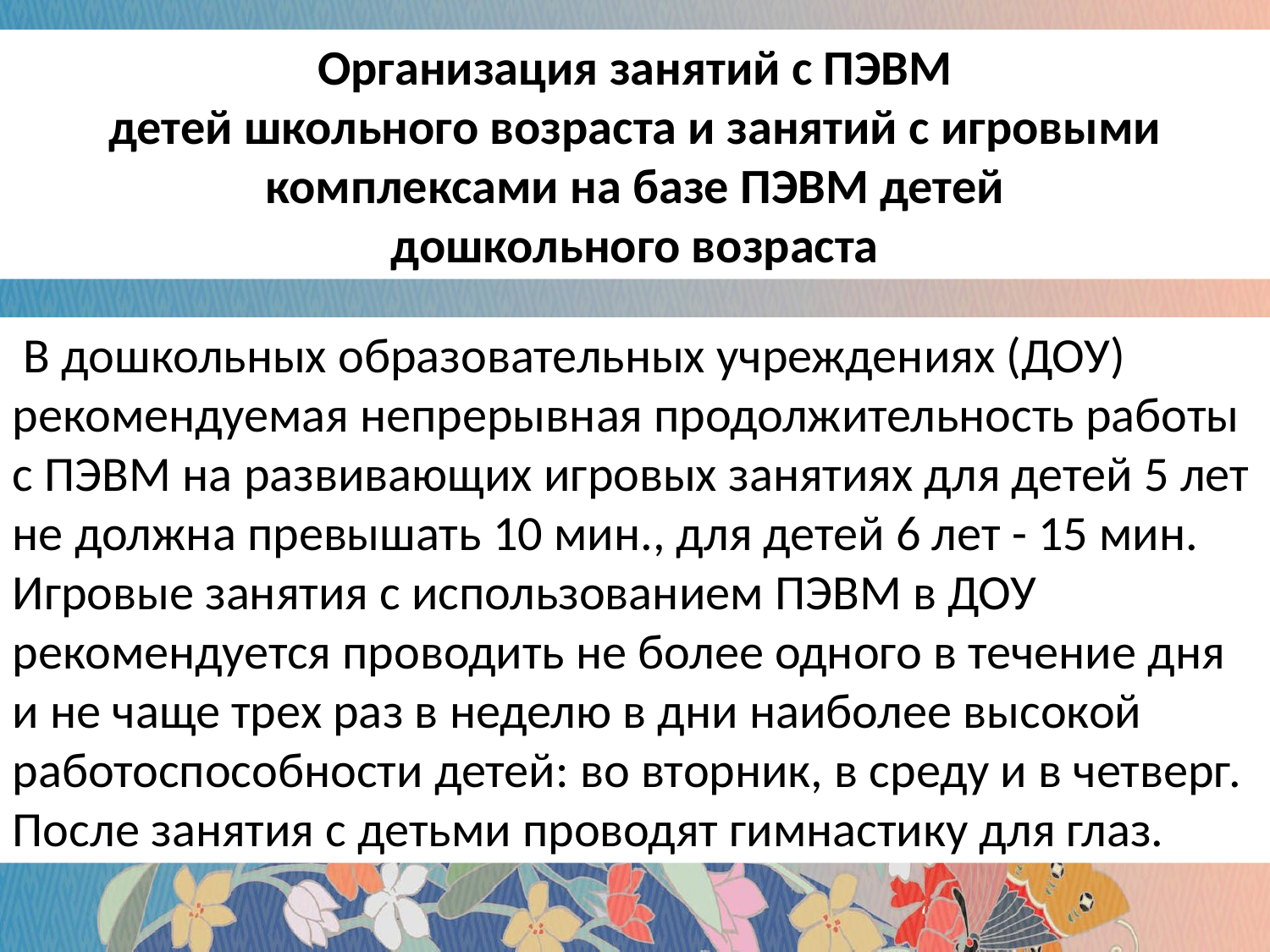

Организация занятий с ПЭВМ
детей школьного возраста и занятий с игровыми
комплексами на базе ПЭВМ детей
дошкольного возраста
 В дошкольных образовательных учреждениях (ДОУ) рекомендуемая непрерывная продолжительность работы с ПЭВМ на развивающих игровых занятиях для детей 5 лет не должна превышать 10 мин., для детей 6 лет - 15 мин.
Игровые занятия с использованием ПЭВМ в ДОУ рекомендуется проводить не более одного в течение дня и не чаще трех раз в неделю в дни наиболее высокой работоспособности детей: во вторник, в среду и в четверг. После занятия с детьми проводят гимнастику для глаз.